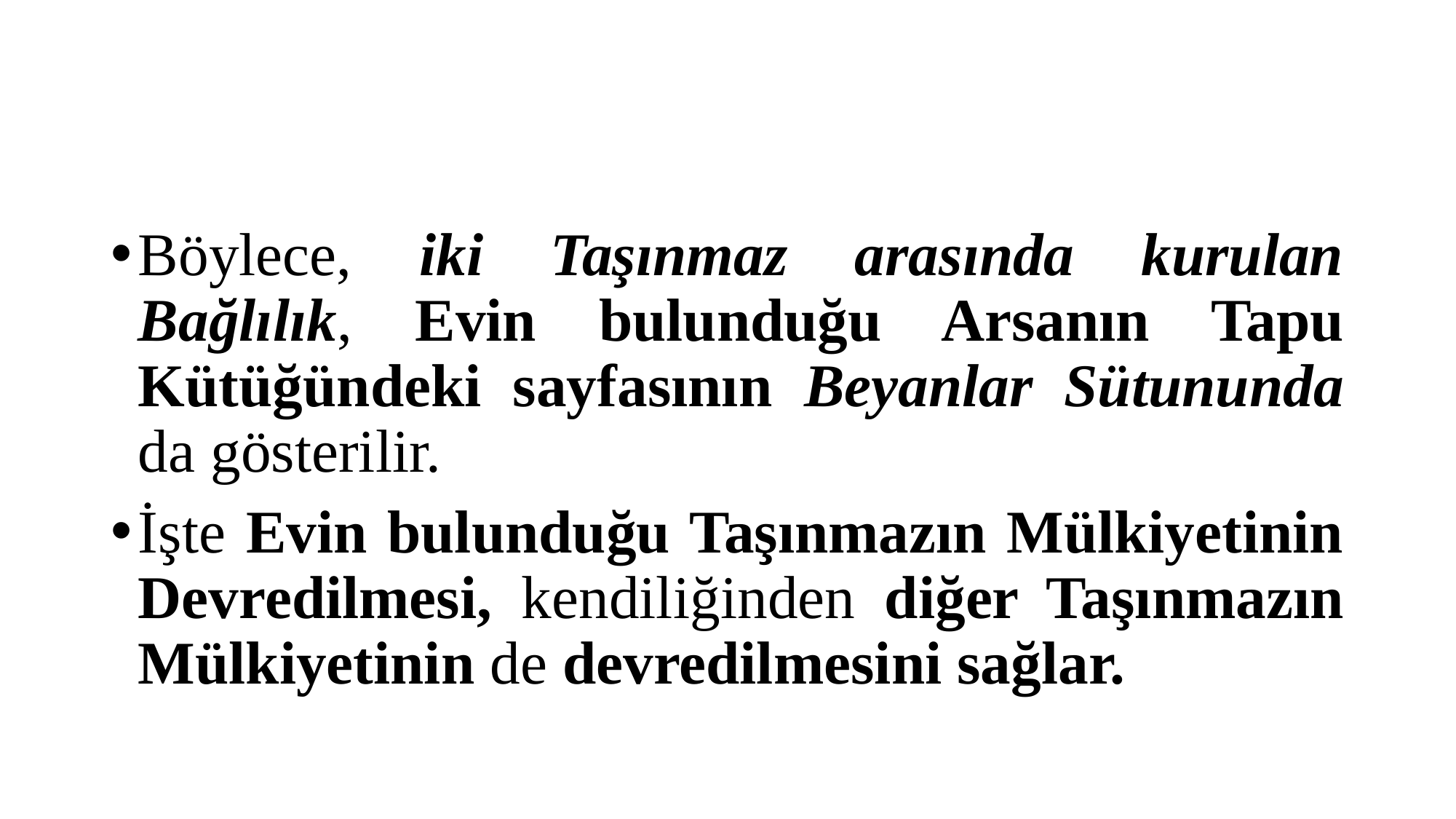

#
Böylece, iki Taşınmaz arasında kurulan Bağlılık, Evin bulunduğu Arsanın Tapu Kütüğündeki sayfasının Beyanlar Sütununda da gösterilir.
İşte Evin bulunduğu Taşınmazın Mülkiyetinin Devredilmesi, kendiliğinden diğer Taşınmazın Mülkiyetinin de devredilmesini sağlar.